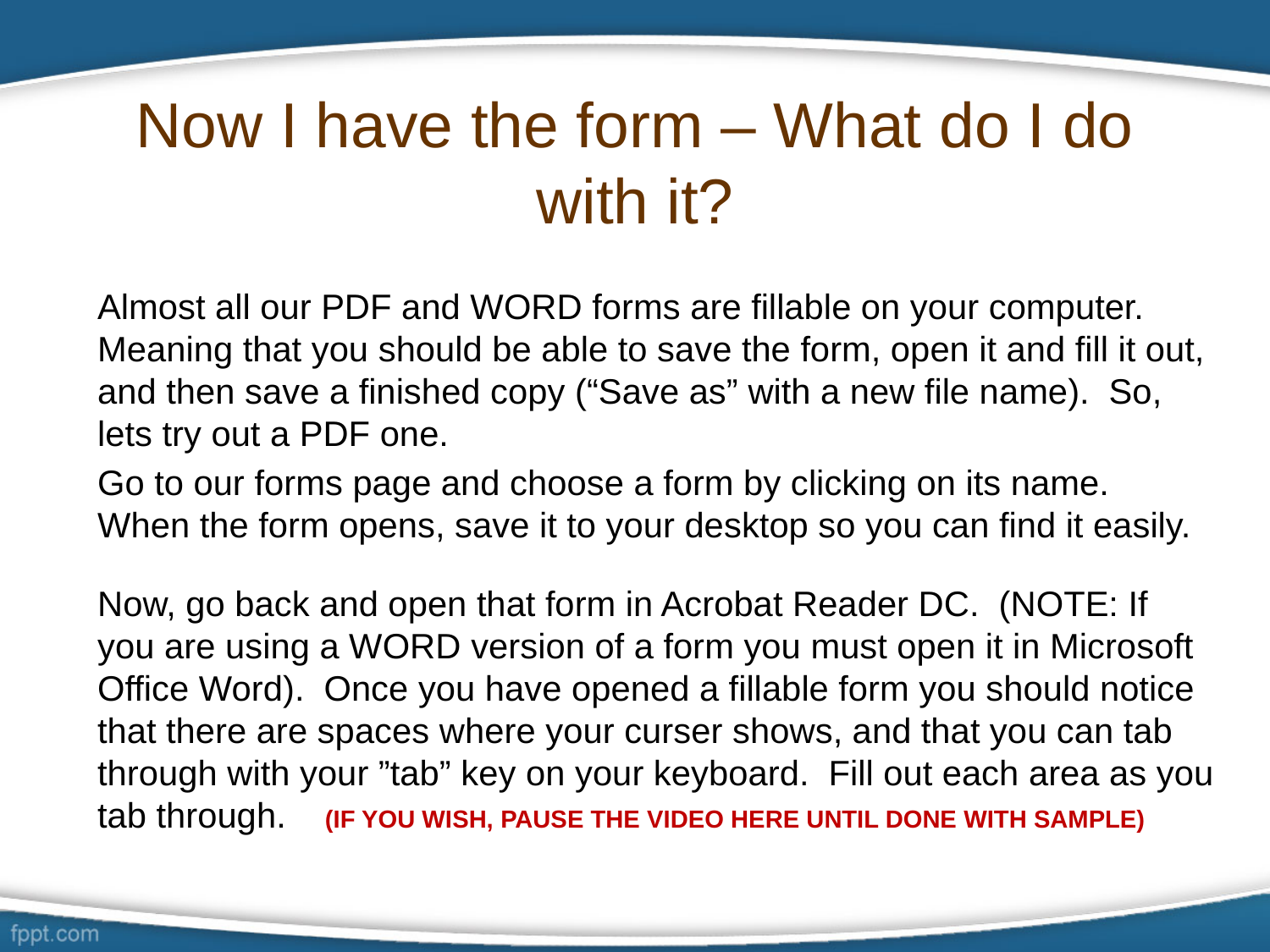

# Now I have the form – What do I do with it?
Almost all our PDF and WORD forms are fillable on your computer.  Meaning that you should be able to save the form, open it and fill it out, and then save a finished copy (“Save as” with a new file name).  So, lets try out a PDF one.
Go to our forms page and choose a form by clicking on its name.  When the form opens, save it to your desktop so you can find it easily.

Now, go back and open that form in Acrobat Reader DC.  (NOTE: If you are using a WORD version of a form you must open it in Microsoft Office Word).  Once you have opened a fillable form you should notice that there are spaces where your curser shows, and that you can tab through with your ”tab” key on your keyboard.  Fill out each area as you tab through.    (IF YOU WISH, PAUSE THE VIDEO HERE UNTIL DONE WITH SAMPLE)